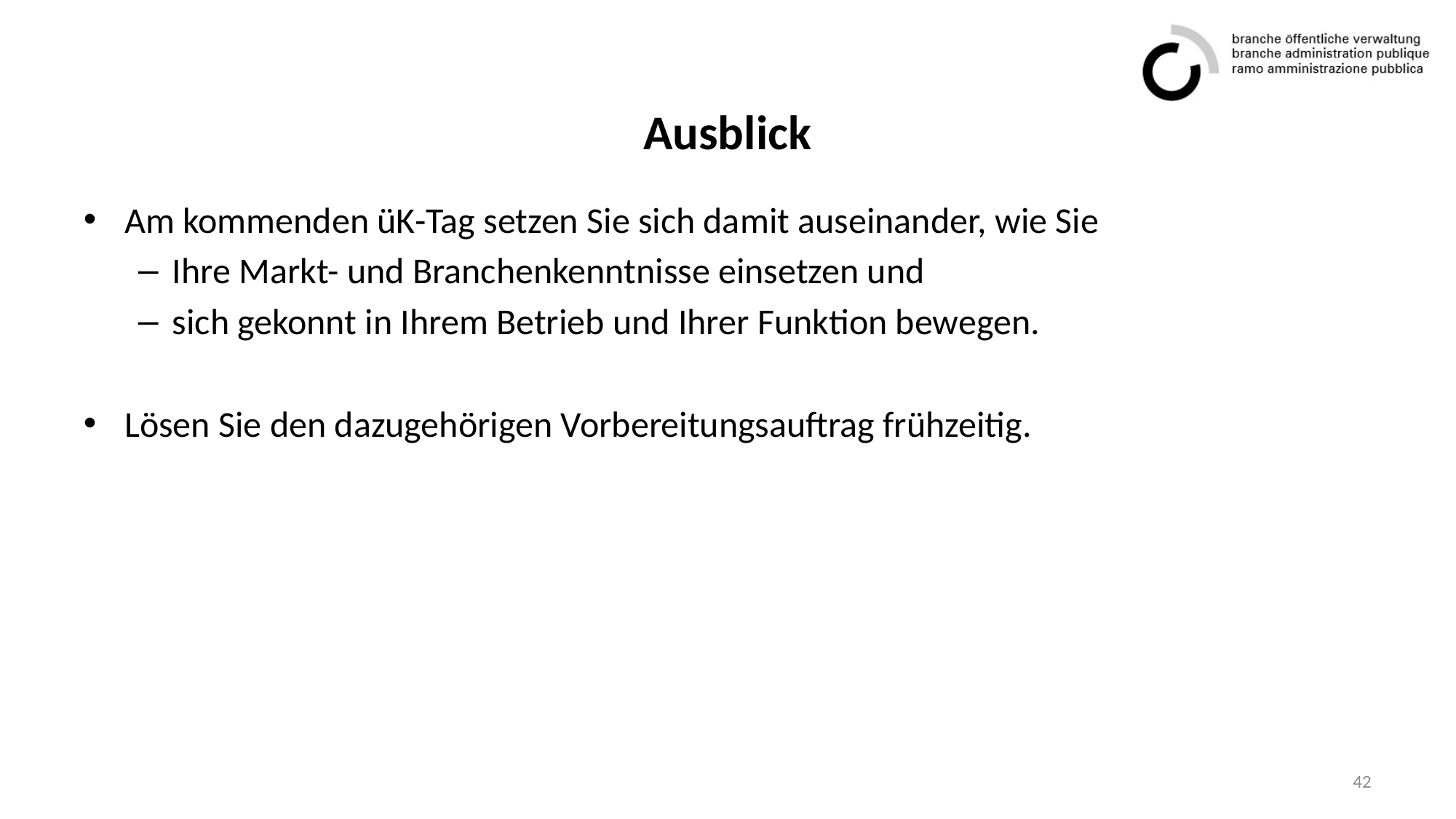

# Ausblick
Am kommenden üK-Tag setzen Sie sich damit auseinander, wie Sie
Ihre Markt- und Branchenkenntnisse einsetzen und
sich gekonnt in Ihrem Betrieb und Ihrer Funktion bewegen.

Lösen Sie den dazugehörigen Vorbereitungsauftrag frühzeitig.

42